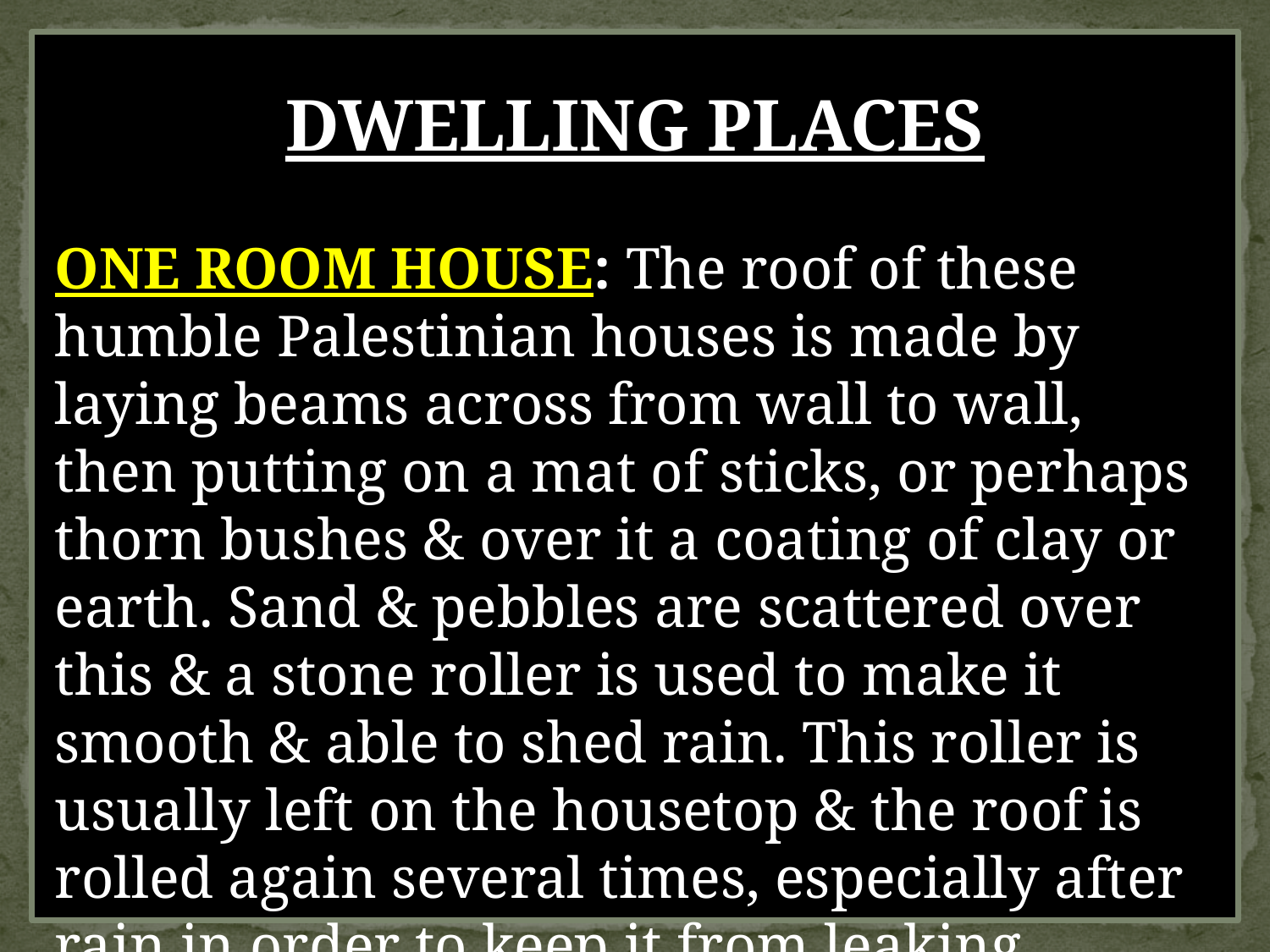

DWELLING PLACES

ONE ROOM HOUSE: The roof of these humble Palestinian houses is made by laying beams across from wall to wall, then putting on a mat of sticks, or perhaps thorn bushes & over it a coating of clay or earth. Sand & pebbles are scattered over this & a stone roller is used to make it smooth & able to shed rain. This roller is usually left on the housetop & the roof is rolled again several times, especially after rain in order to keep it from leaking.